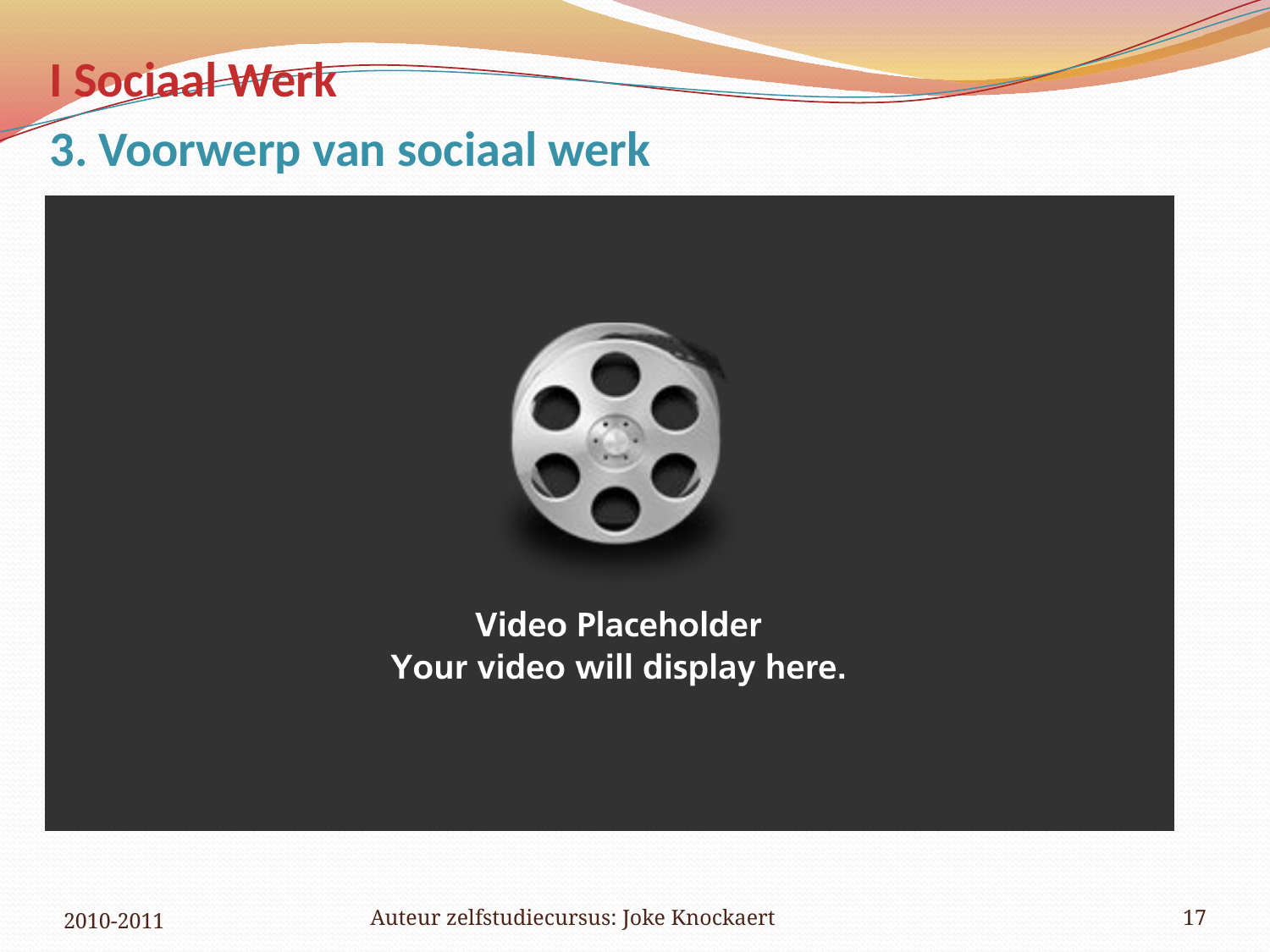

I Sociaal Werk
3. Voorwerp van sociaal werk
2010-2011
Auteur zelfstudiecursus: Joke Knockaert
17